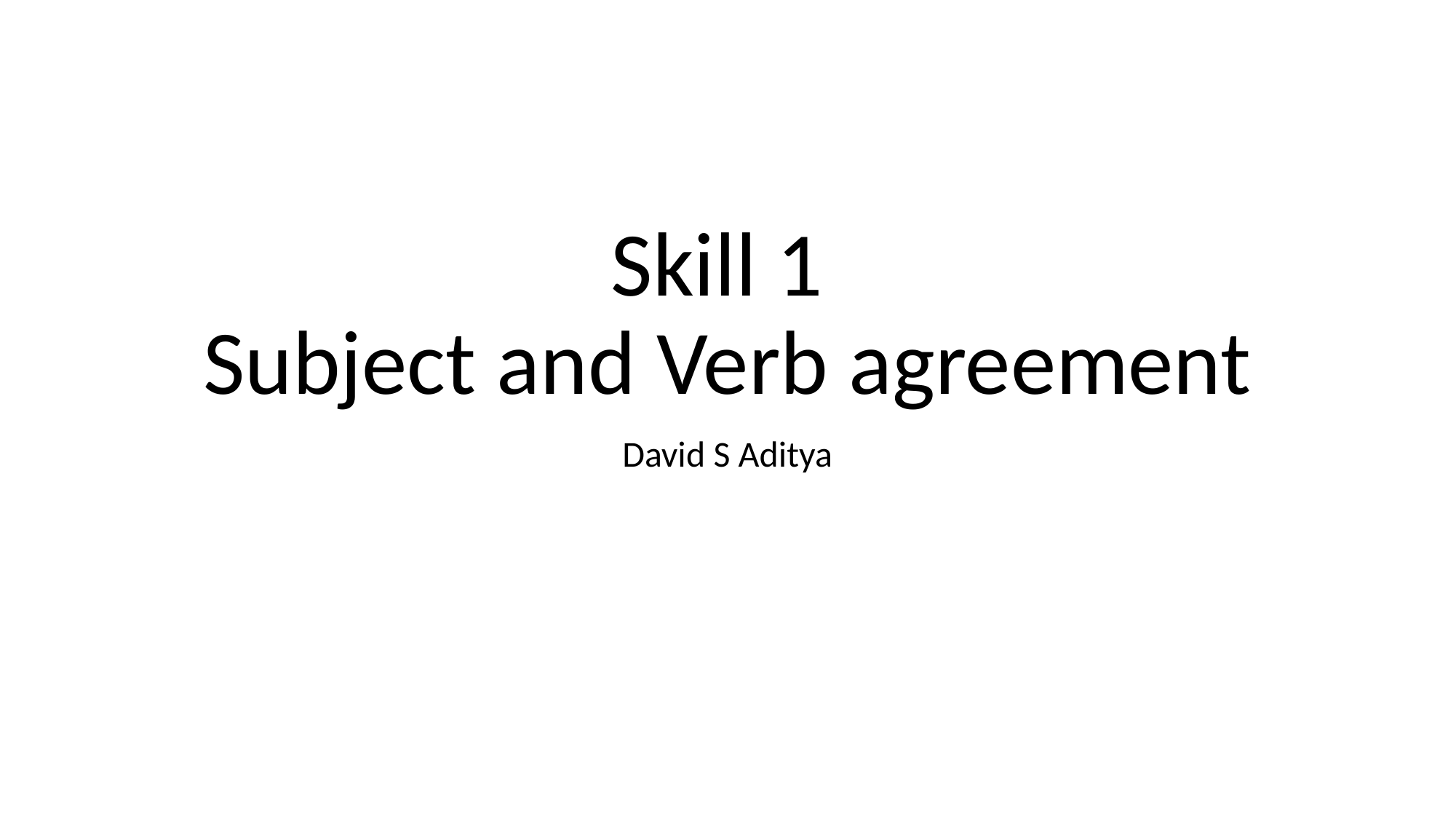

# Skill 1 Subject and Verb agreement
David S Aditya